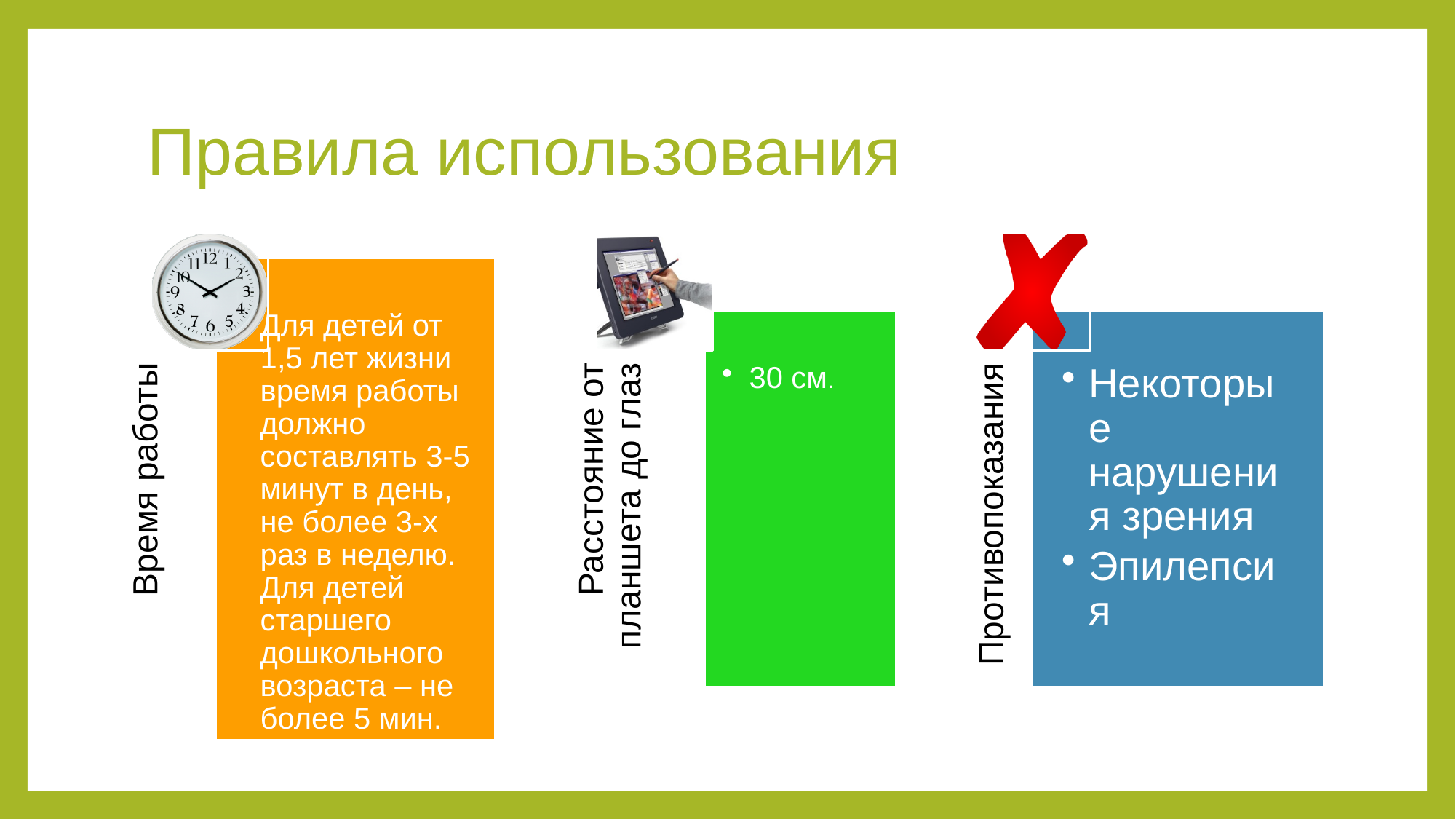

# Правила использования
Время работы
Для детей от 1,5 лет жизни время работы должно составлять 3-5 минут в день, не более 3-х раз в неделю. Для детей старшего дошкольного возраста – не более 5 мин.

Расстояние от планшета до глаз
30 см.

Противопоказания
Некоторые нарушения зрения
Эпилепсия